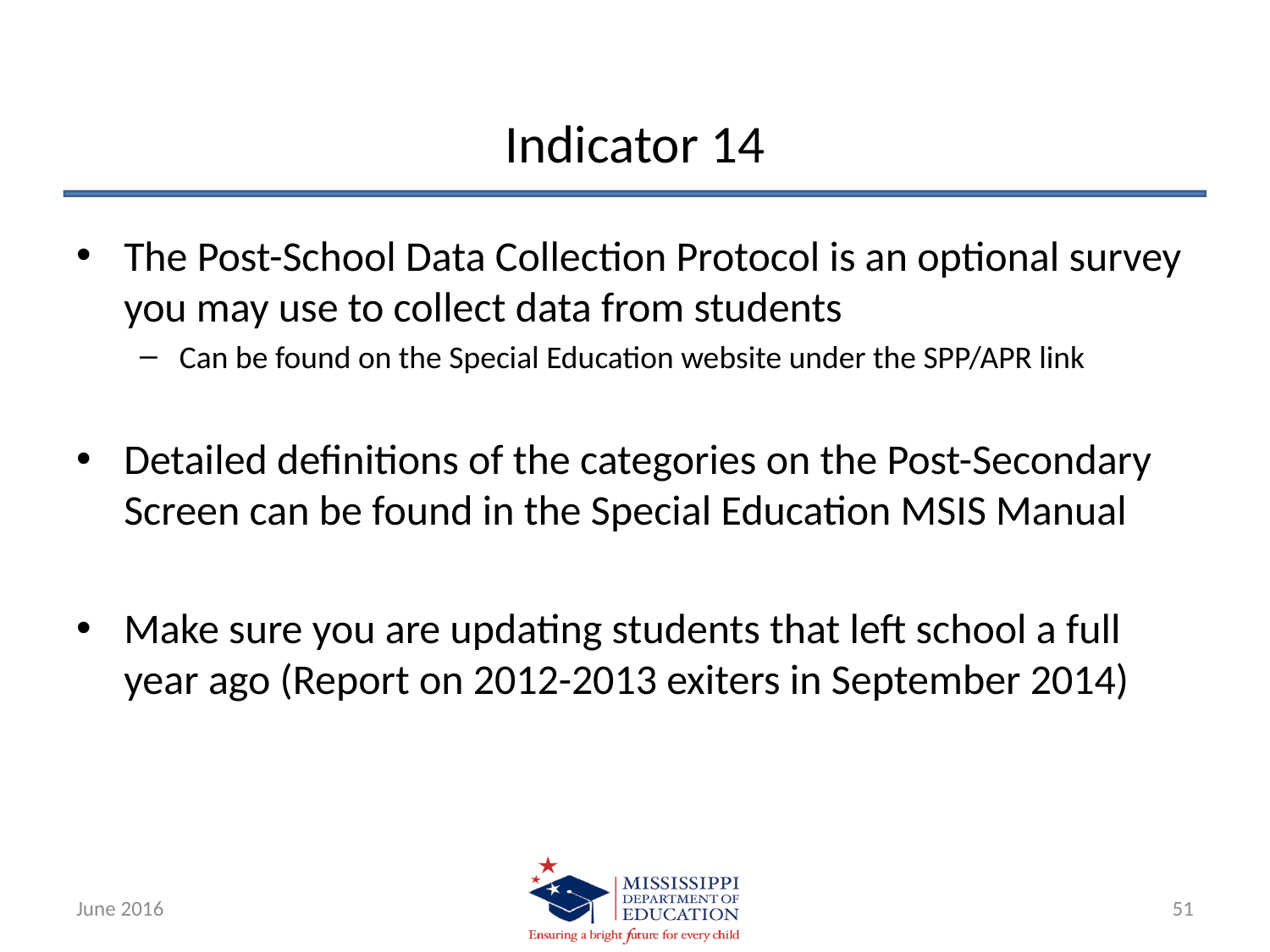

# Indicator 14
The Post-School Data Collection Protocol is an optional survey you may use to collect data from students
Can be found on the Special Education website under the SPP/APR link

Detailed definitions of the categories on the Post-Secondary Screen can be found in the Special Education MSIS Manual

Make sure you are updating students that left school a full year ago (Report on 2012-2013 exiters in September 2014)

June 2016
51